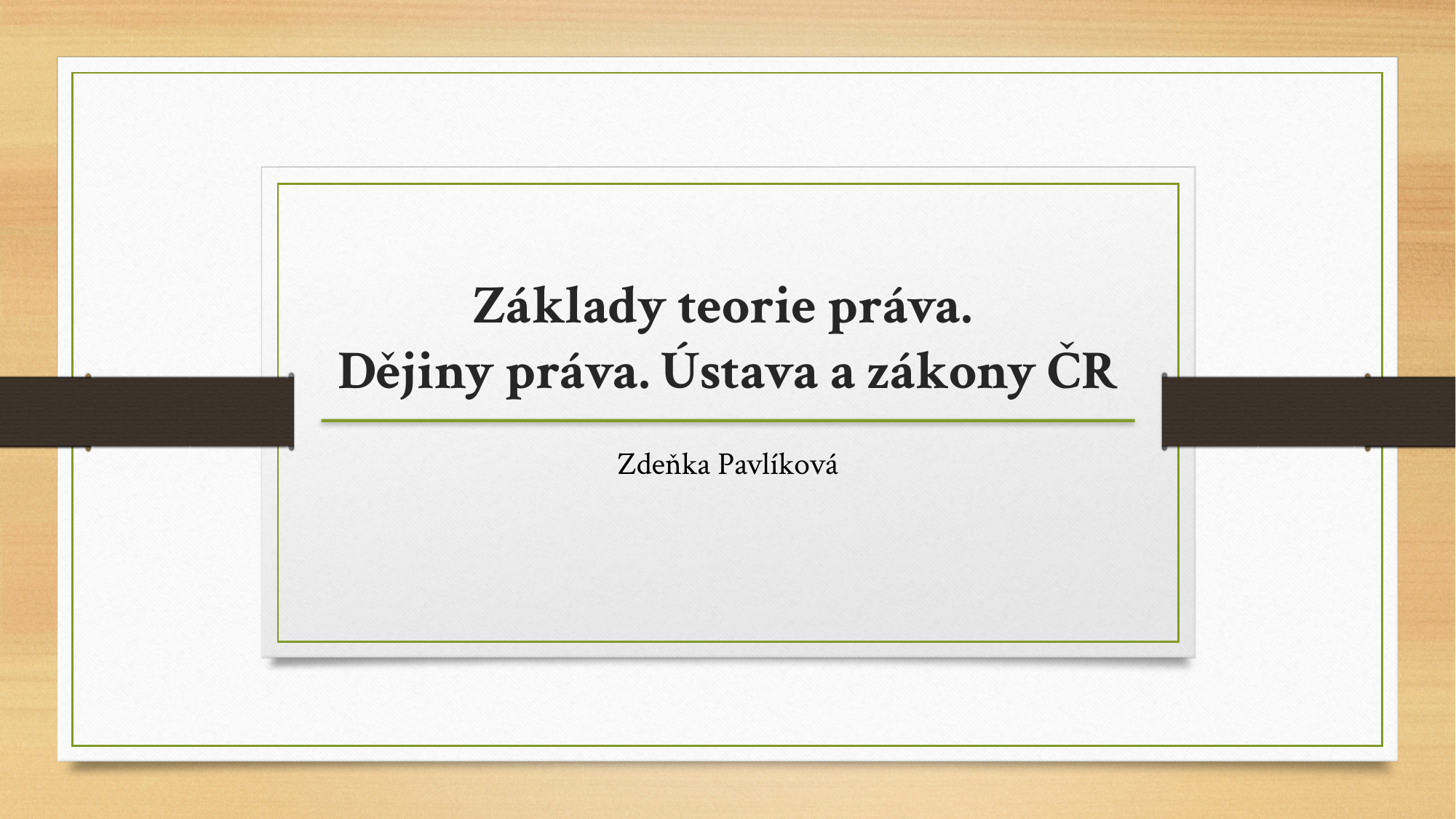

Základy teorie práva.
Dějiny práva. Ústava a zákony ČR
Zdeňka Pavlíková